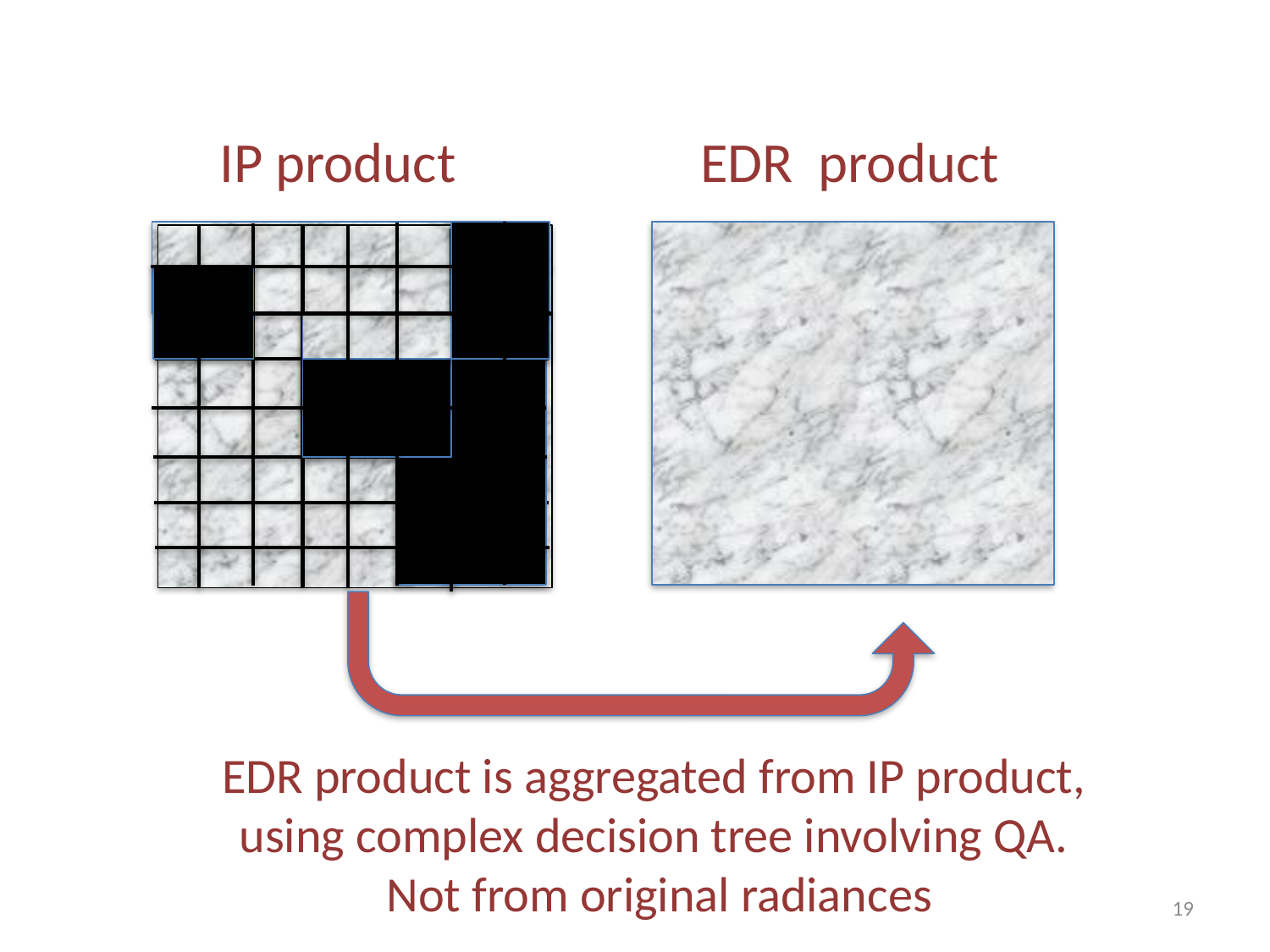

IP product
EDR  product

EDR product is aggregated from IP product,
using complex decision tree involving QA.
Not from original radiances
19